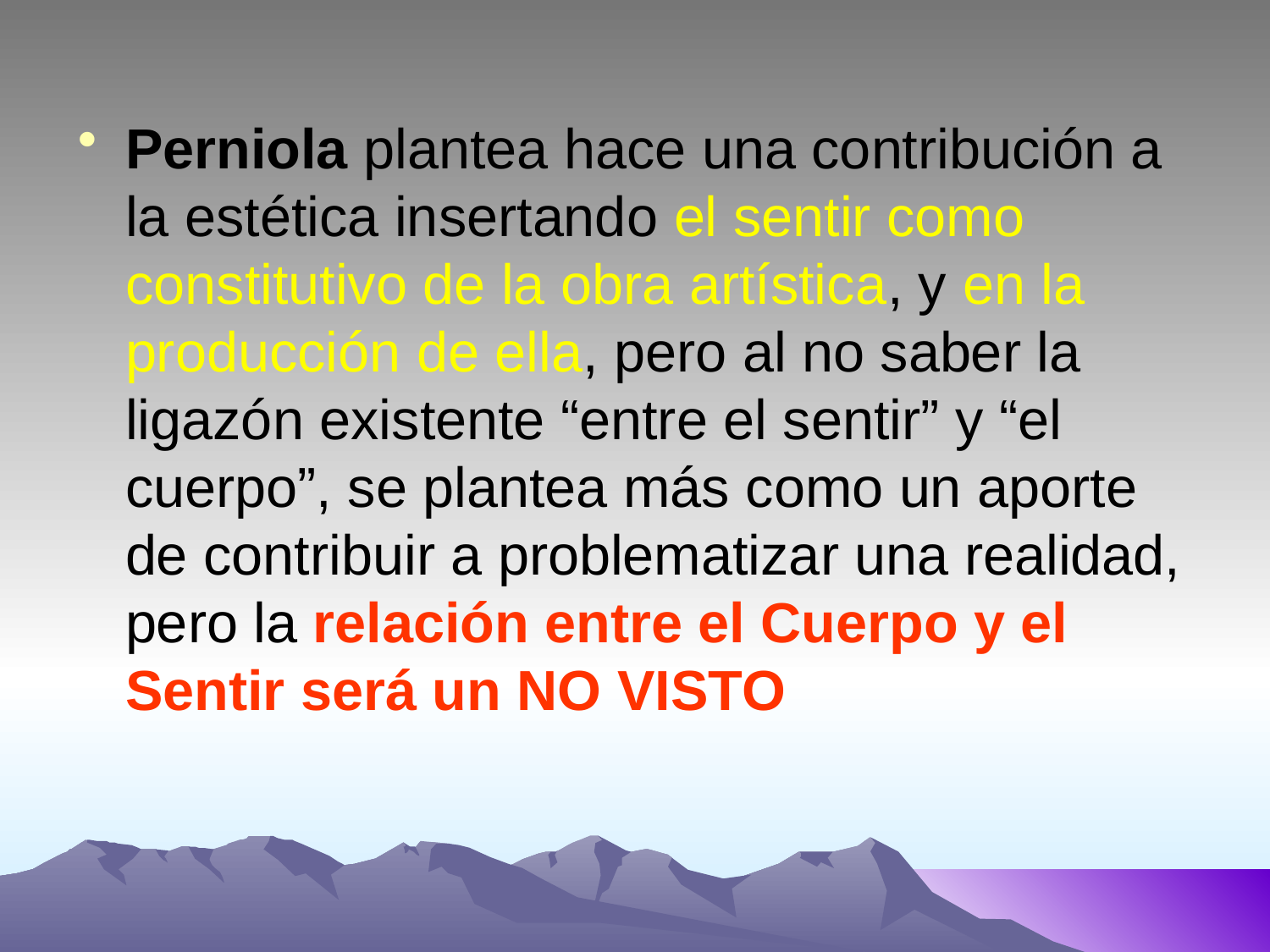

Perniola plantea hace una contribución a la estética insertando el sentir como constitutivo de la obra artística, y en la producción de ella, pero al no saber la ligazón existente “entre el sentir” y “el cuerpo”, se plantea más como un aporte de contribuir a problematizar una realidad, pero la relación entre el Cuerpo y el Sentir será un NO VISTO